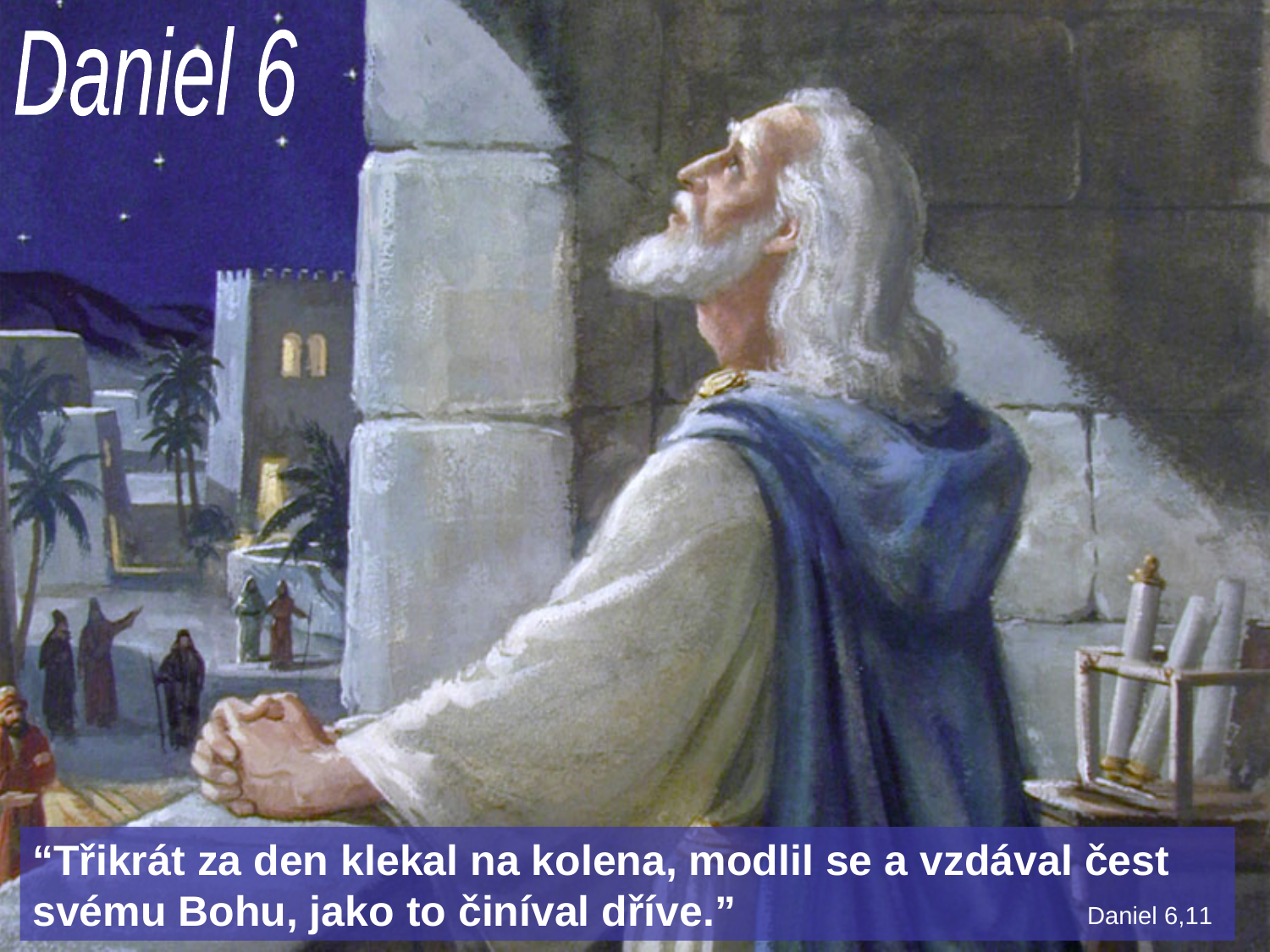

Daniel 6
“Třikrát za den klekal na kolena, modlil se a vzdával čest svému Bohu, jako to činíval dříve.”
Daniel 6,11